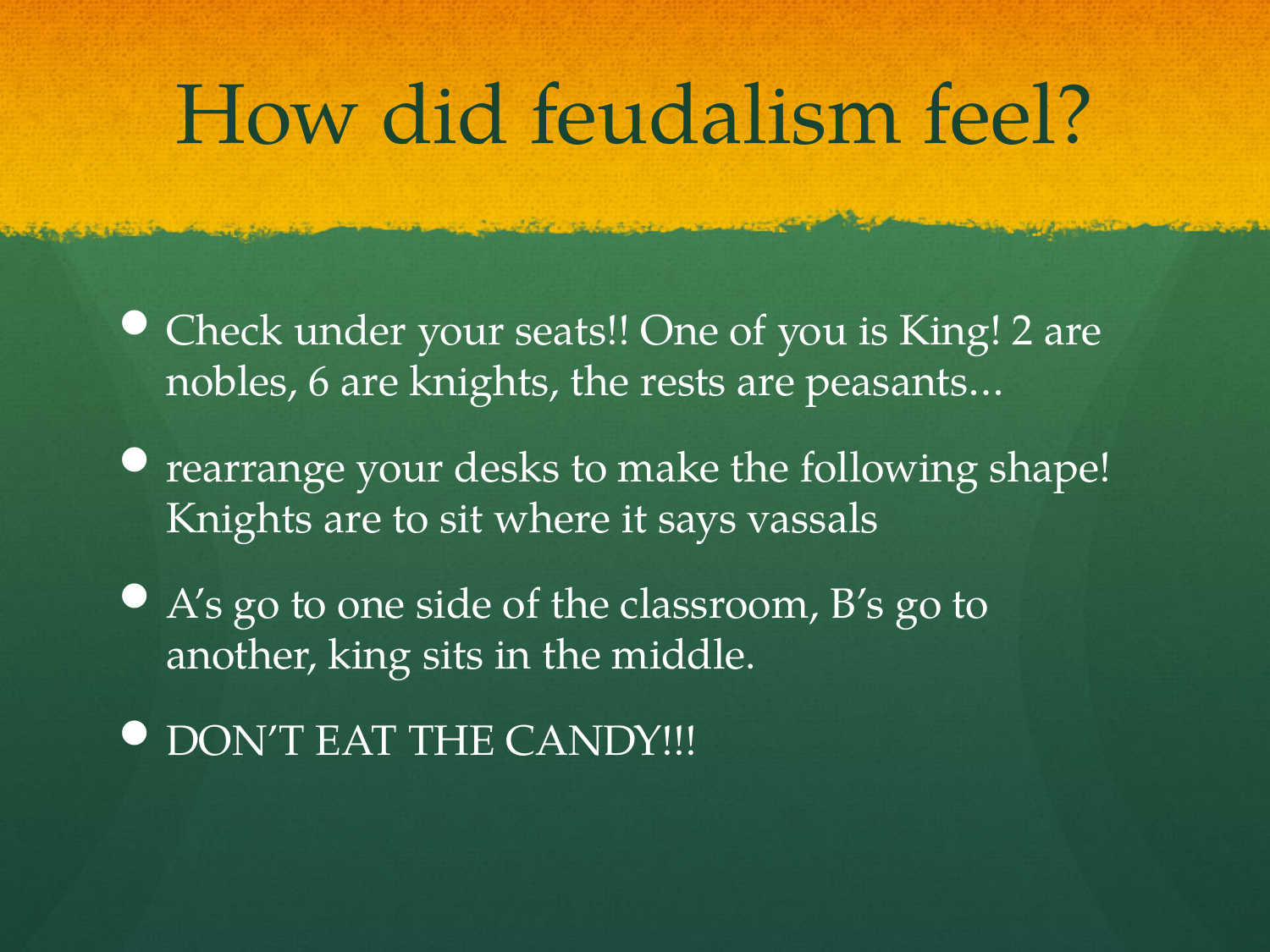

# How did feudalism feel?
Check under your seats!! One of you is King! 2 are nobles, 6 are knights, the rests are peasants…
rearrange your desks to make the following shape! Knights are to sit where it says vassals
A’s go to one side of the classroom, B’s go to another, king sits in the middle.
DON’T EAT THE CANDY!!!